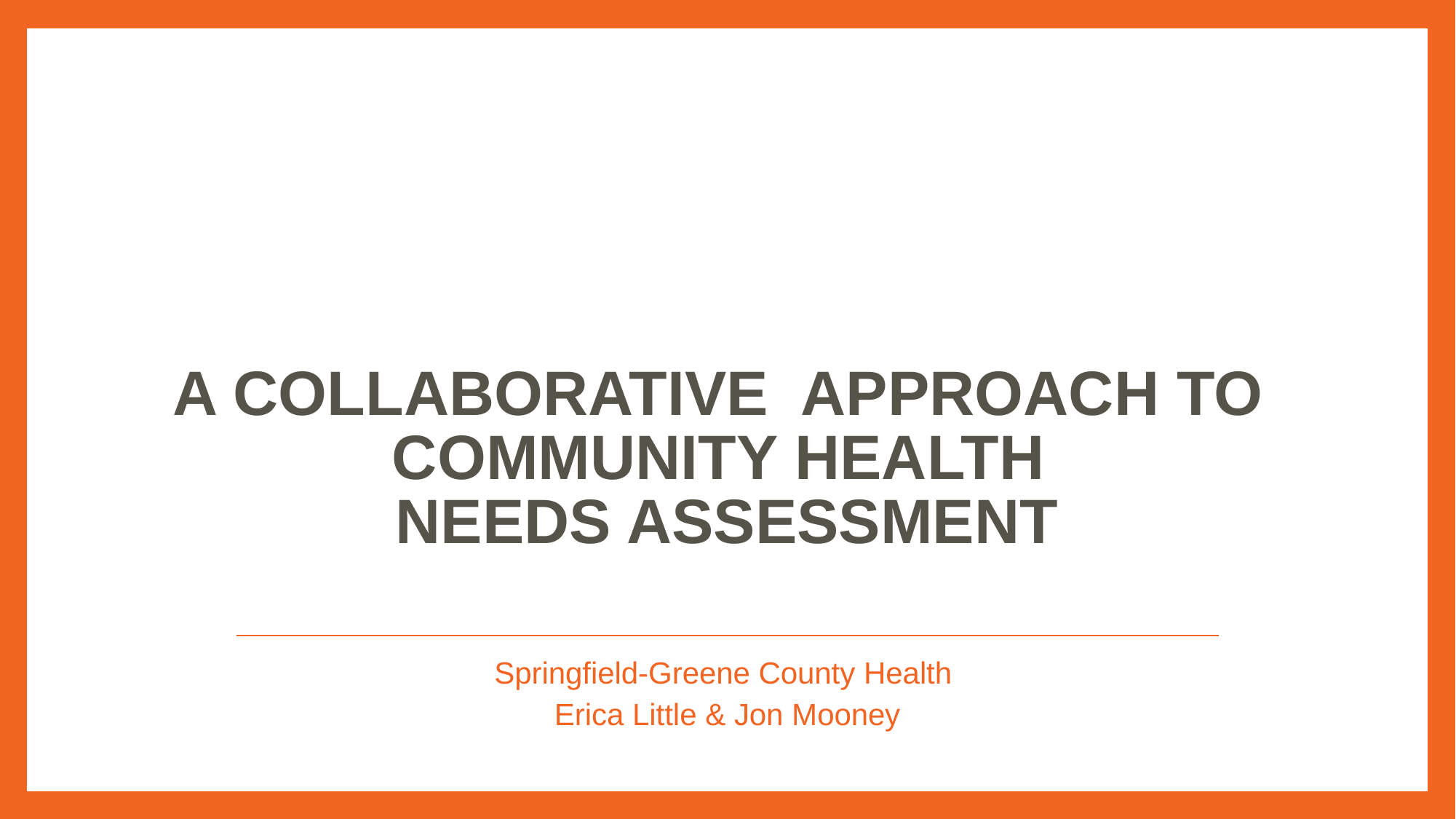

# A collaborative  approach to Community health needs assessment
Springfield-Greene County Health
Erica Little & Jon Mooney